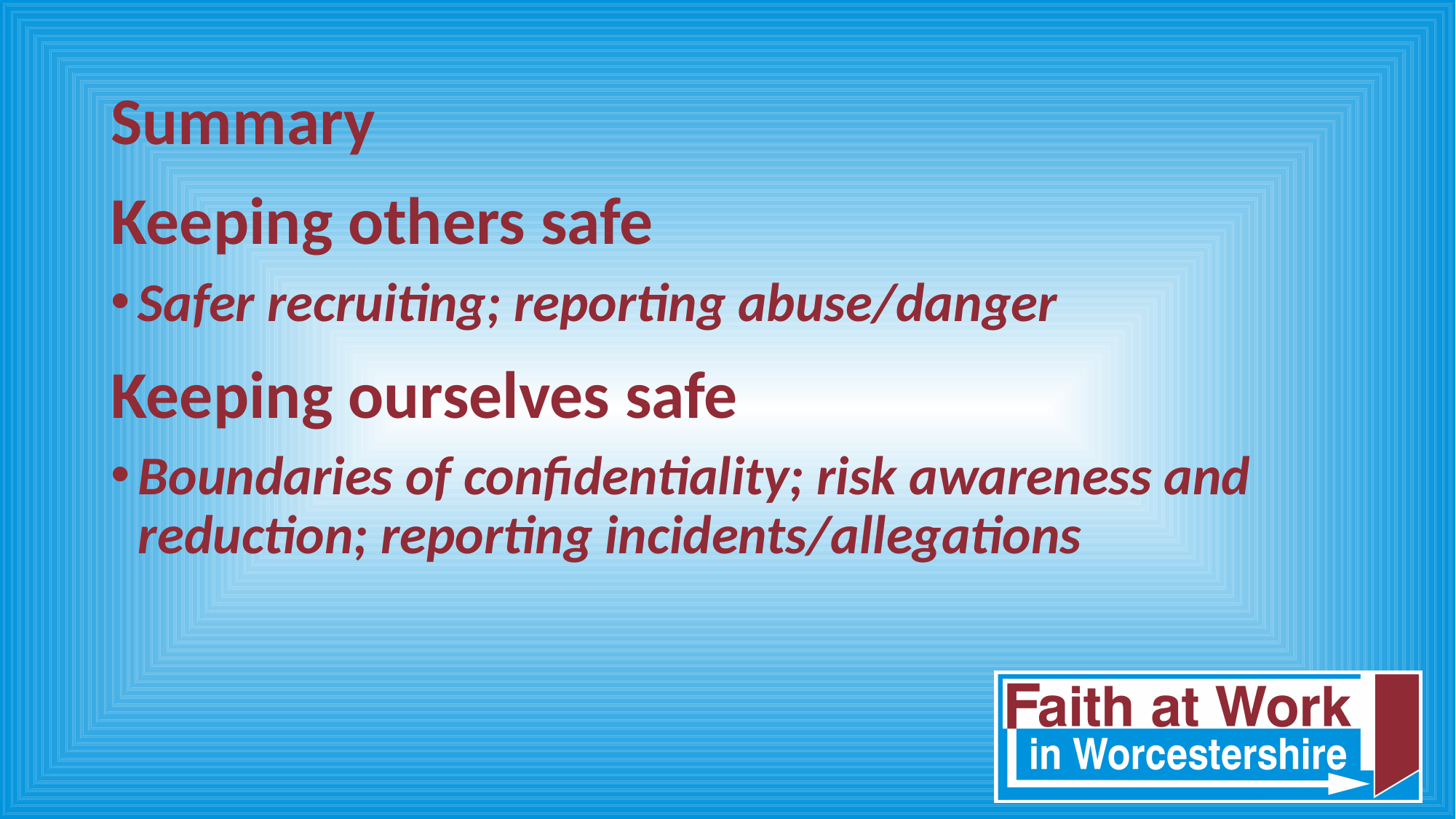

# Summary
Keeping others safe
Safer recruiting; reporting abuse/danger
Keeping ourselves safe
Boundaries of confidentiality; risk awareness and reduction; reporting incidents/allegations